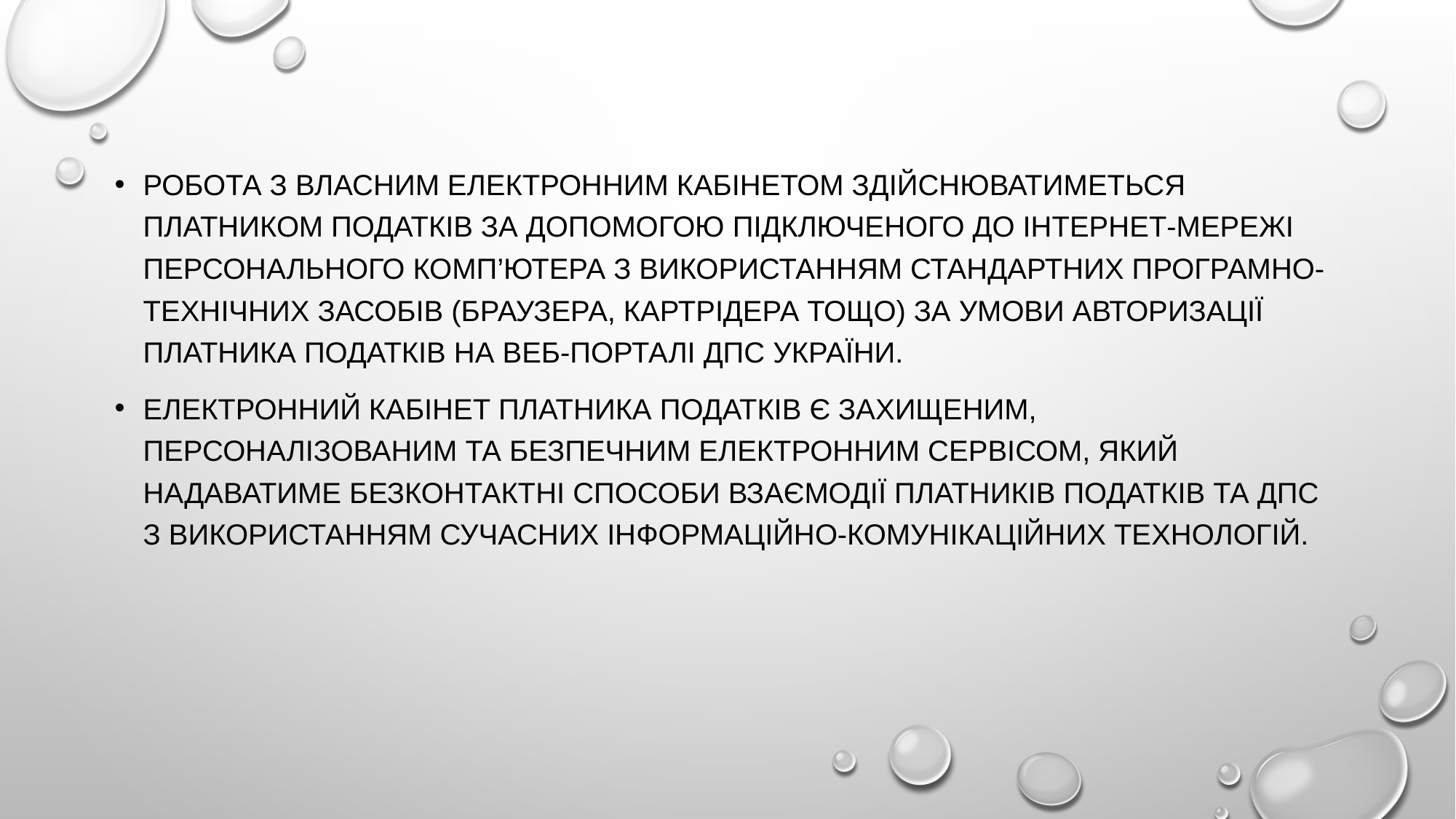

Робота з власним Електронним кабінетом здійснюватиметься платником податків за допомогою підключеного до Інтернет-мережі персонального комп’ютера з використанням стандартних програмно-технічних засобів (браузера, картрідера тощо) за умови авторизації платника податків на веб-порталі ДПС України.
Електронний кабінет платника податків є захищеним, персоналізованим та безпечним електронним сервісом, який надаватиме безконтактні способи взаємодії платників податків та ДПС з використанням сучасних інформаційно-комунікаційних технологій.